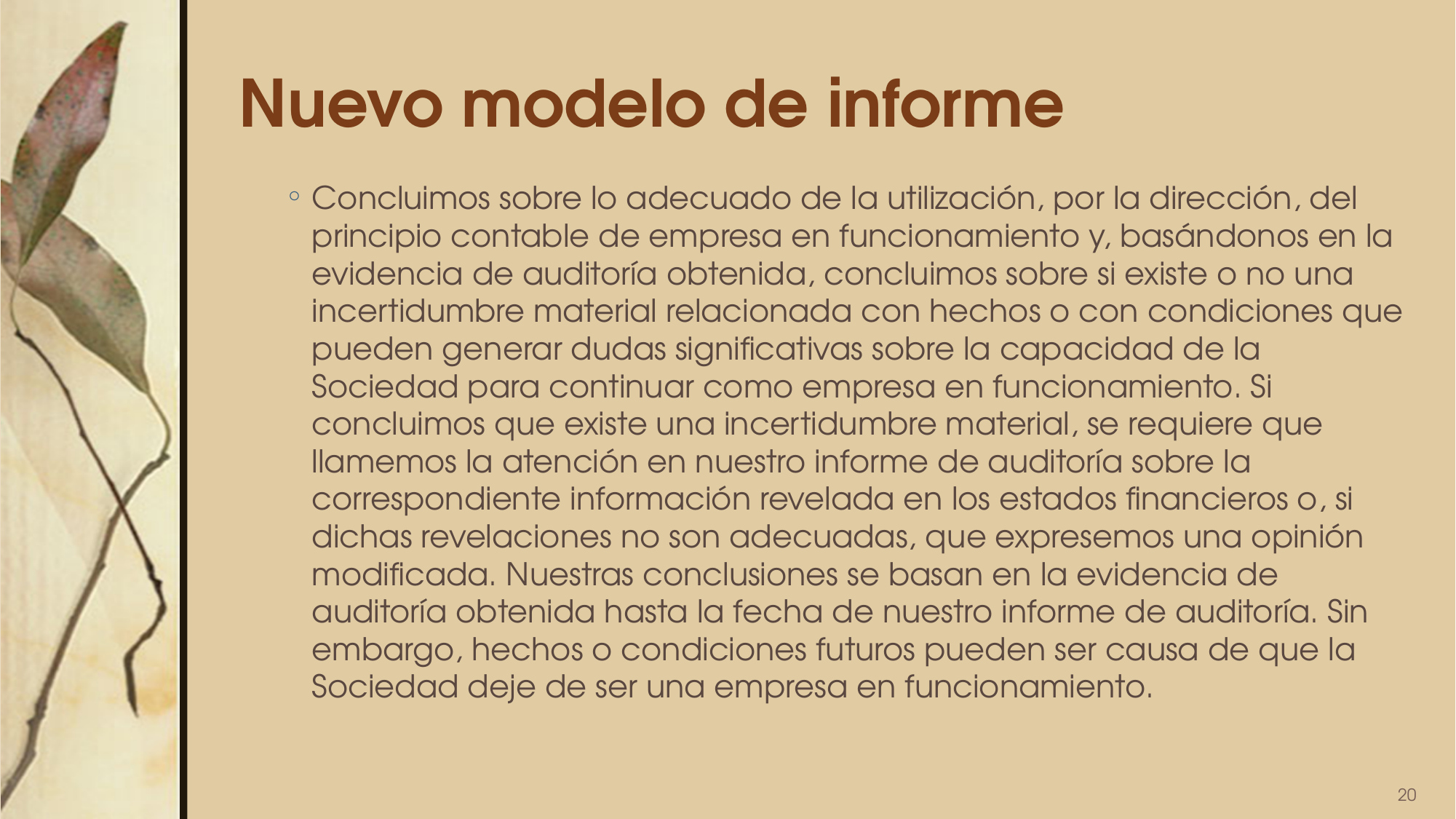

# Nuevo modelo de informe
Concluimos sobre lo adecuado de la utilización, por la dirección, del principio contable de empresa en funcionamiento y, basándonos en la evidencia de auditoría obtenida, concluimos sobre si existe o no una incertidumbre material relacionada con hechos o con condiciones que pueden generar dudas significativas sobre la capacidad de la Sociedad para continuar como empresa en funcionamiento. Si concluimos que existe una incertidumbre material, se requiere que llamemos la atención en nuestro informe de auditoría sobre la correspondiente información revelada en los estados financieros o, si dichas revelaciones no son adecuadas, que expresemos una opinión modificada. Nuestras conclusiones se basan en la evidencia de auditoría obtenida hasta la fecha de nuestro informe de auditoría. Sin embargo, hechos o condiciones futuros pueden ser causa de que la Sociedad deje de ser una empresa en funcionamiento.
20